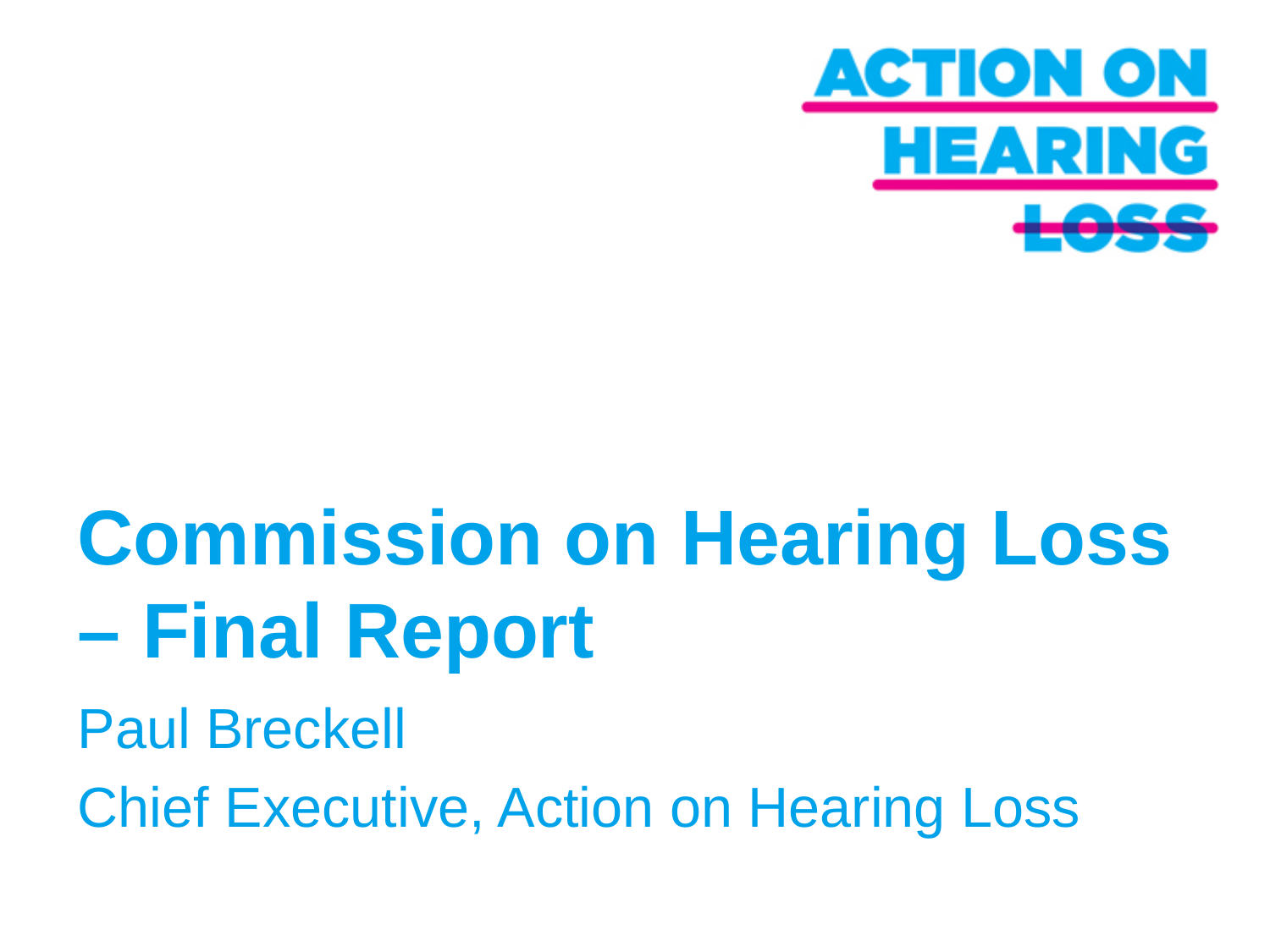

# Commission on Hearing Loss – Final Report
Paul Breckell
Chief Executive, Action on Hearing Loss